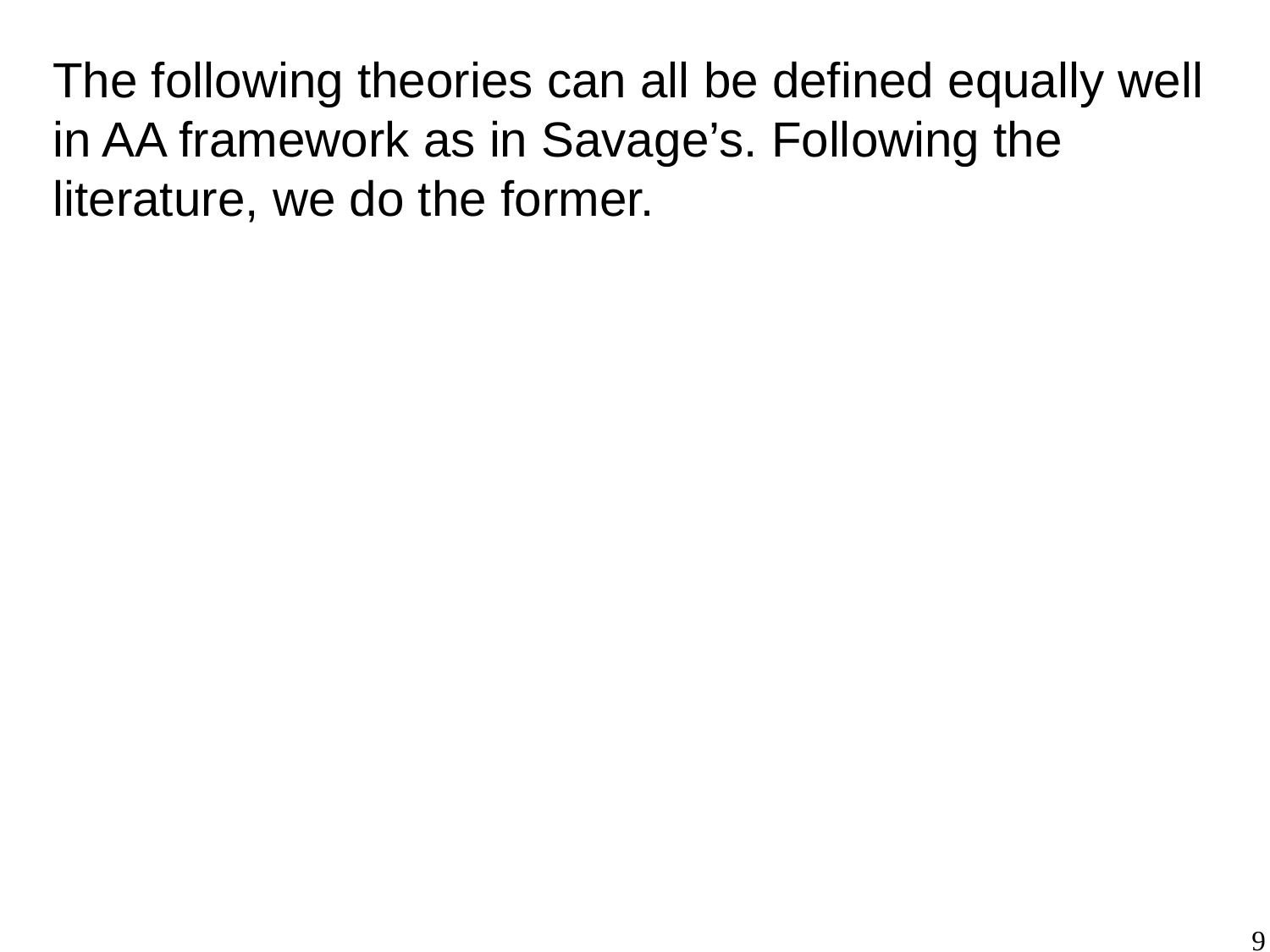

The following theories can all be defined equally well in AA framework as in Savage’s. Following the literature, we do the former.
9